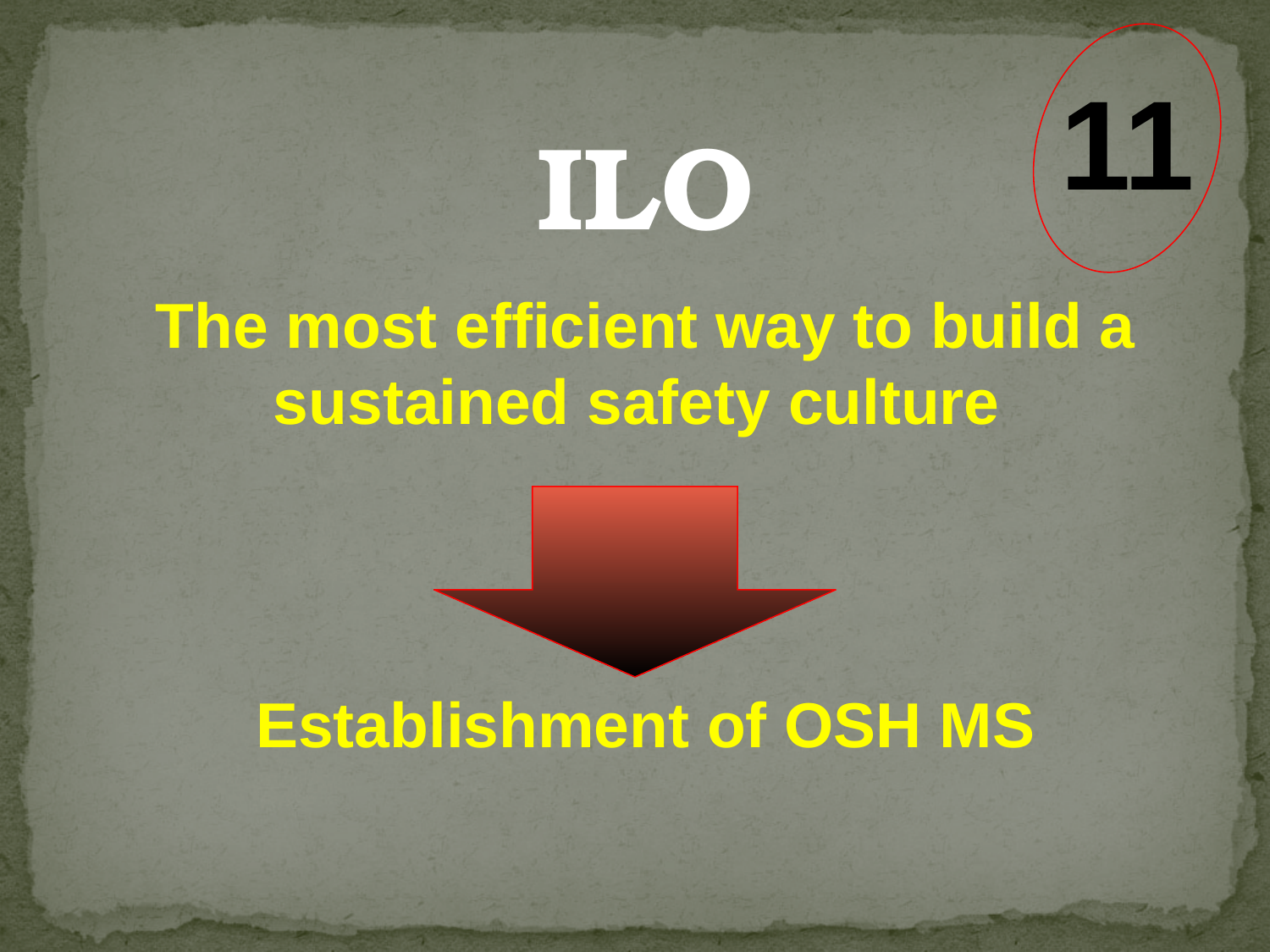

11
ILO
The most efficient way to build a sustained safety culture

Establishment of OSH MS